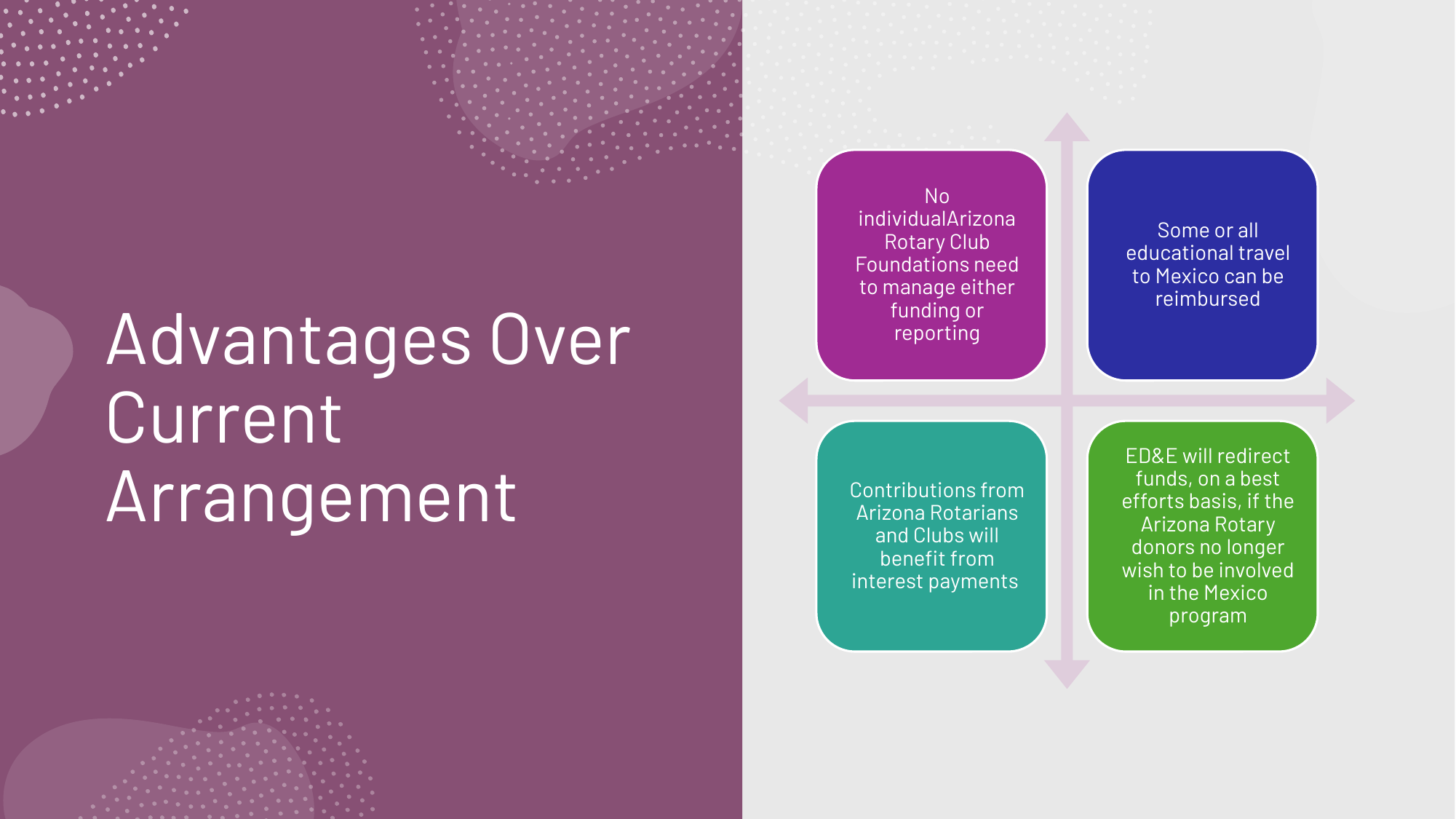

No individualArizona Rotary Club Foundations need to manage either funding or reporting
Some or all educational travel to Mexico can be reimbursed
Contributions from Arizona Rotarians and Clubs will benefit from interest payments
ED&E will redirect funds, on a best efforts basis, if the Arizona Rotary donors no longer wish to be involved in the Mexico program
# Advantages Over Current Arrangement